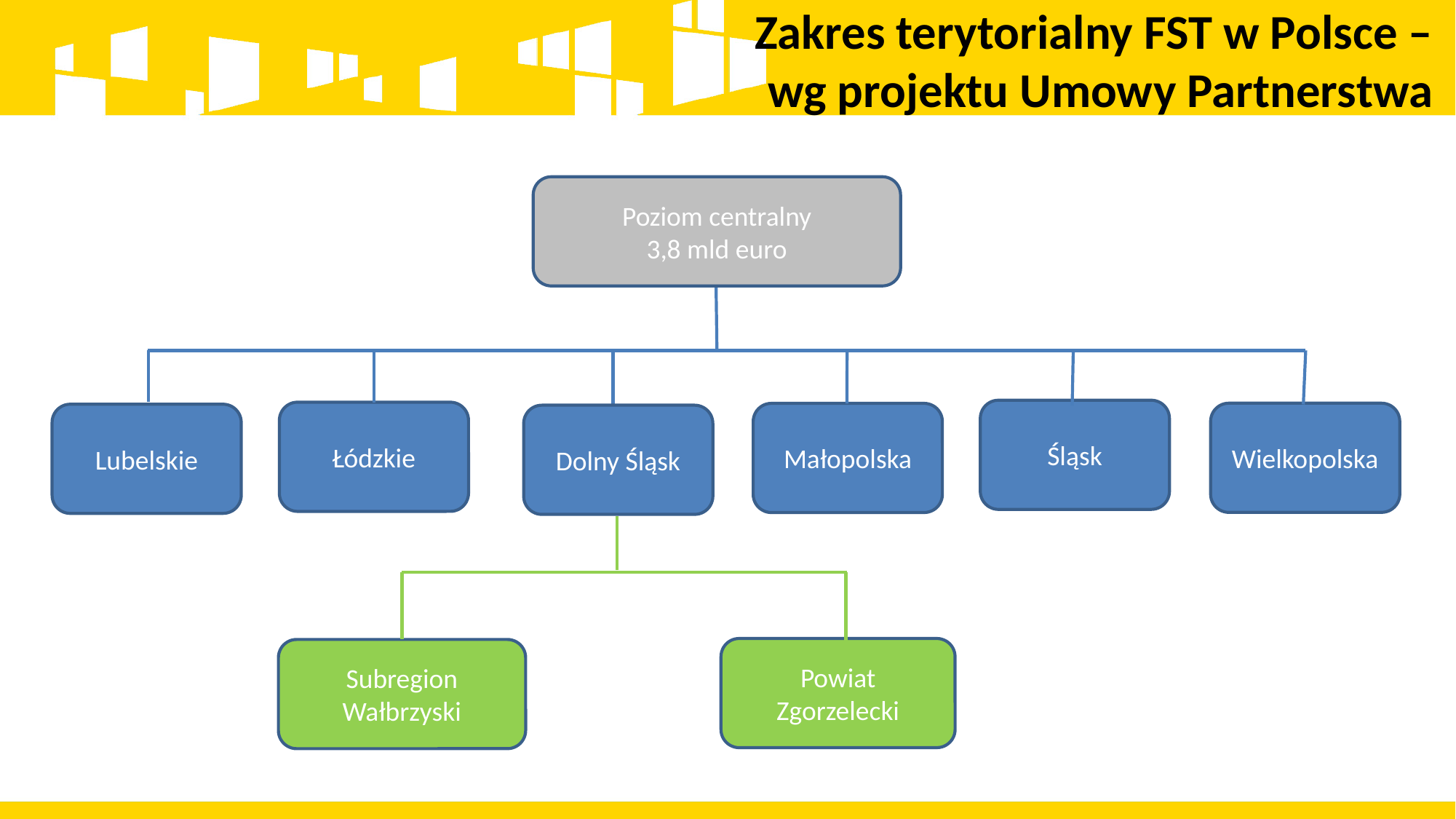

# Zakres terytorialny FST w Polsce – wg projektu Umowy Partnerstwa

Poziom centralny
3,8 mld euro
Śląsk
Łódzkie

Wielkopolska
Małopolska
Lubelskie
Dolny Śląsk
Powiat Zgorzelecki
Subregion Wałbrzyski